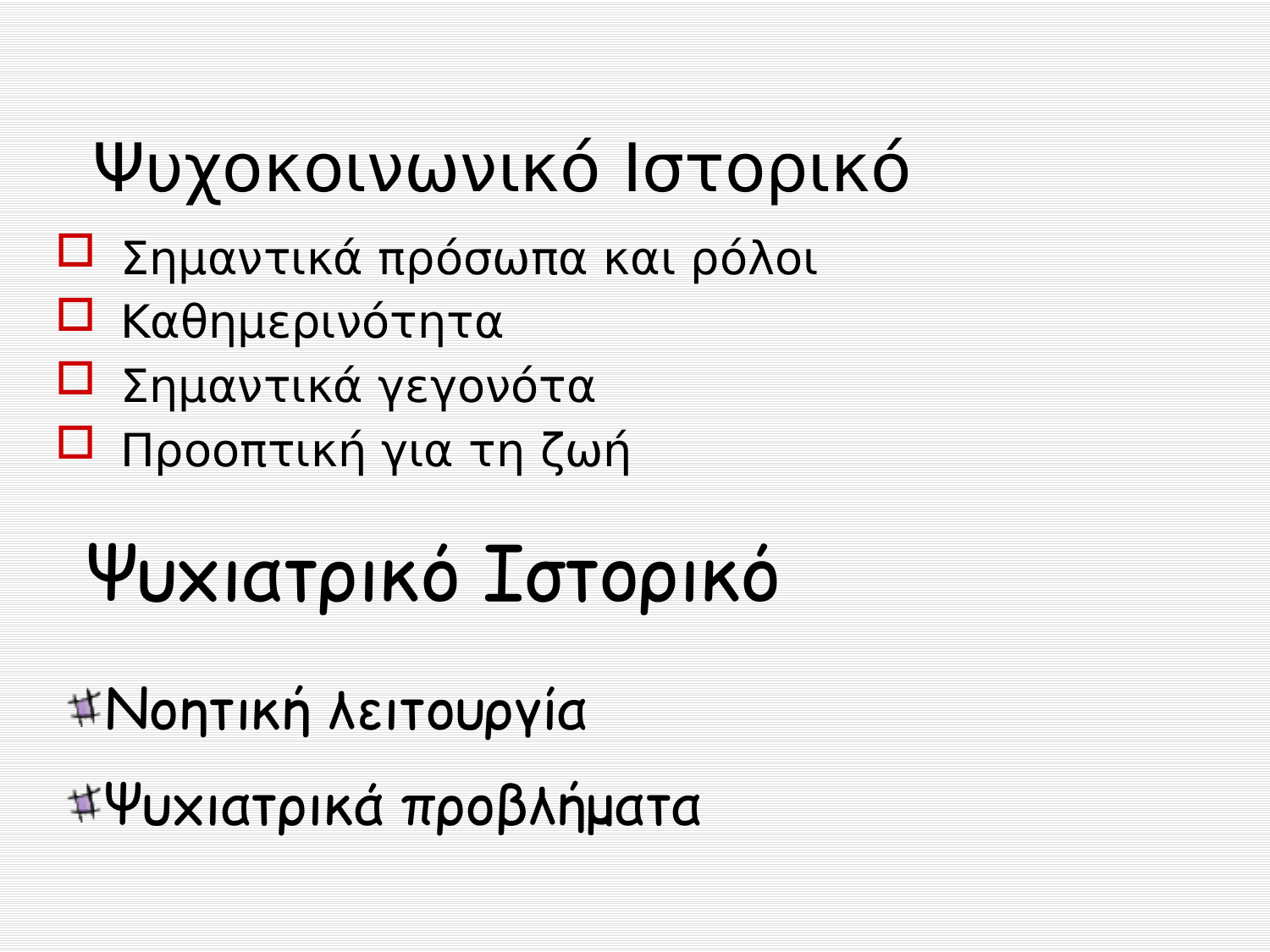

# Ψυχοκοινωνικό Ιστορικό
Σημαντικά πρόσωπα και ρόλοι
Καθημερινότητα
Σημαντικά γεγονότα
Προοπτική για τη ζωή
Ψυχιατρικό Ιστορικό
Νοητική λειτουργία
Ψυχιατρικά προβλήματα